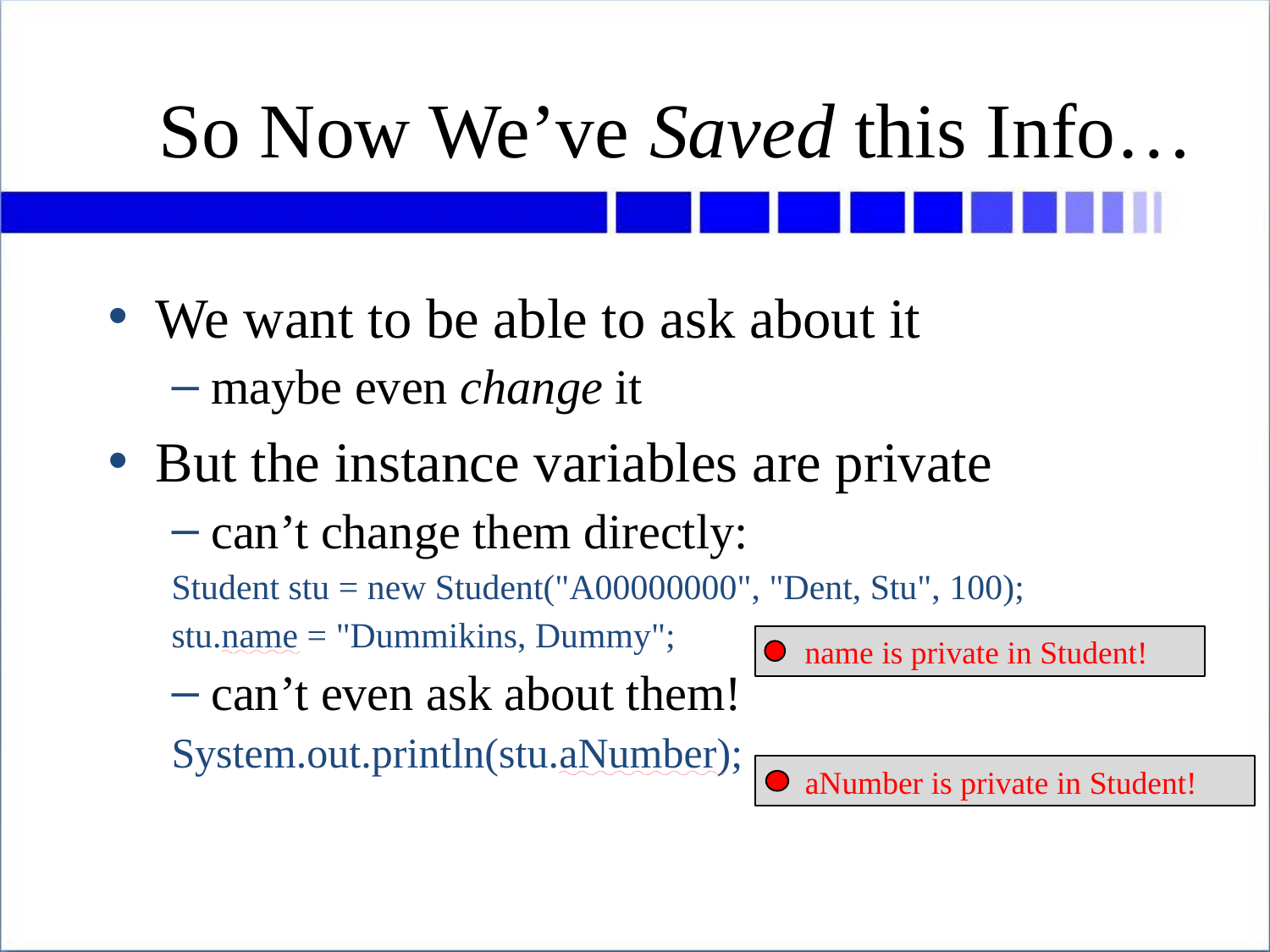

# So Now We’ve Saved this Info…
We want to be able to ask about it
maybe even change it
But the instance variables are private
can’t change them directly:
Student stu = new Student("A00000000", "Dent, Stu", 100);
stu.name = "Dummikins, Dummy";
can’t even ask about them!
System.out.println(stu.aNumber);
	name is private in Student!

	aNumber is private in Student!